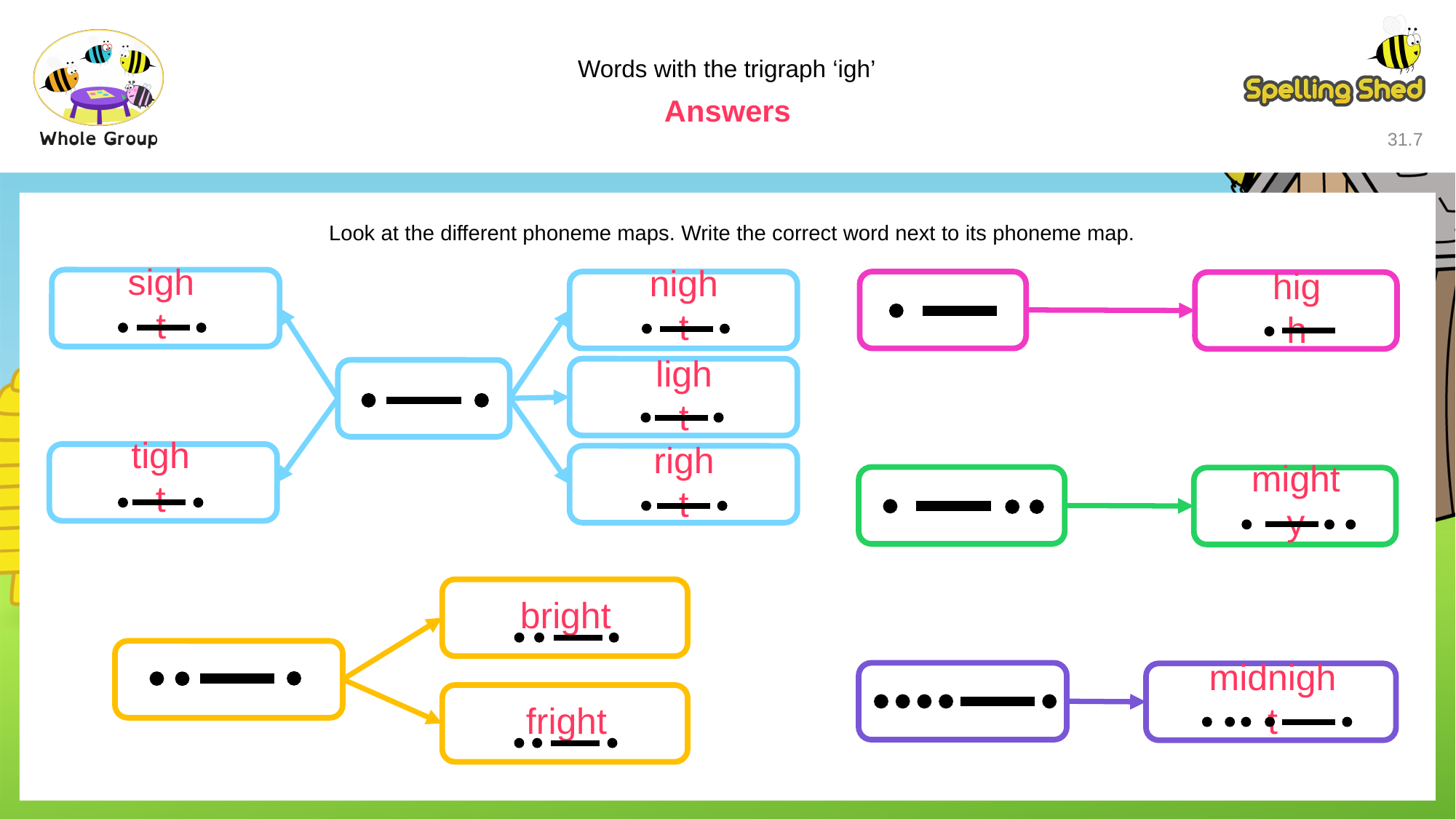

Words with the trigraph ‘igh’
Answers
31.7
Look at the different phoneme maps. Write the correct word next to its phoneme map.

sight
night

light

tight
right

high

mighty

bright

fright

midnight